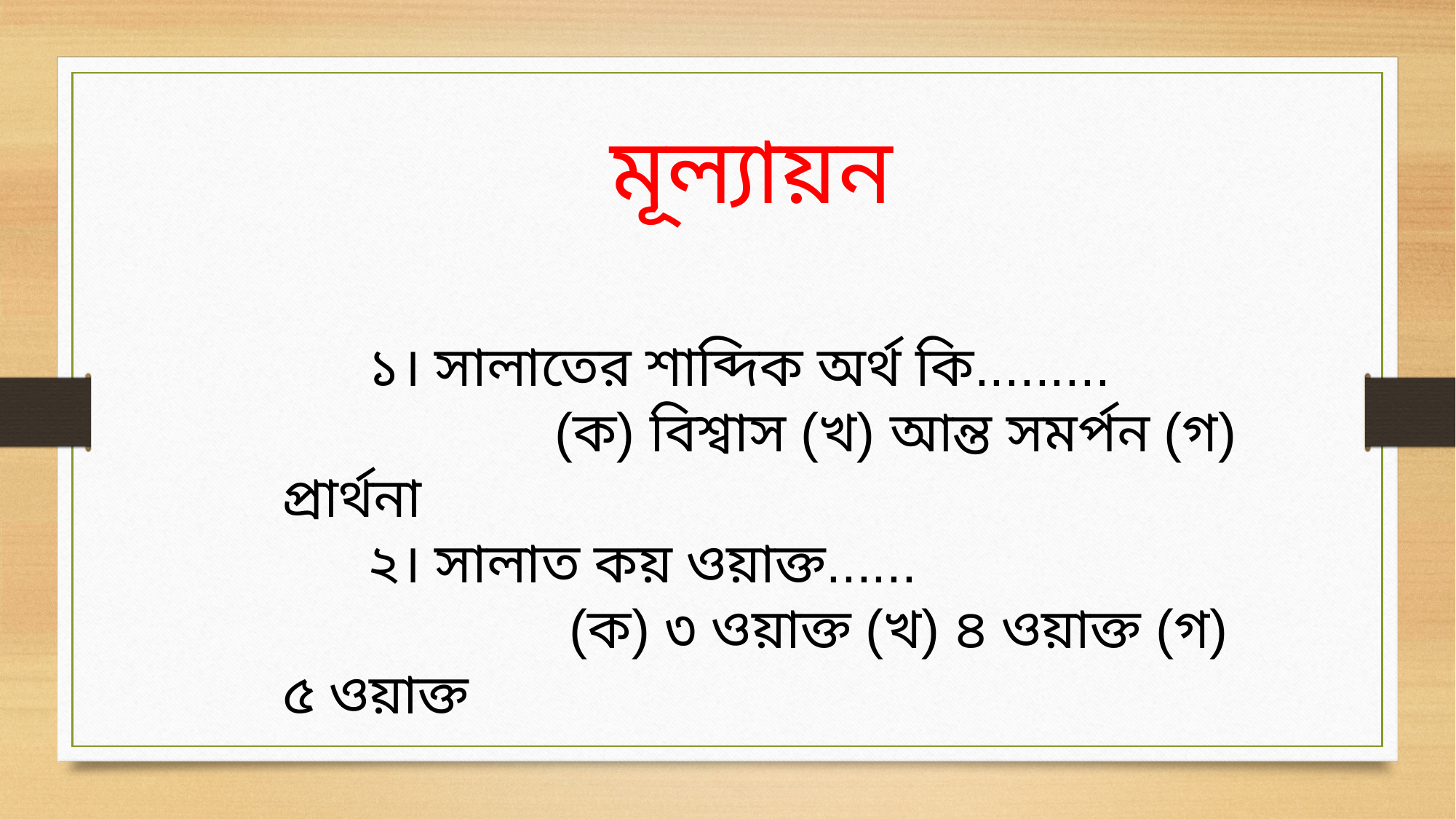

মূল্যায়ন

      ১। সালাতের শাব্দিক অর্থ কি.........
                  (ক) বিশ্বাস (খ) আন্ত সমর্পন (গ) প্রার্থনা
      ২। সালাত কয় ওয়াক্ত......
                   (ক) ৩ ওয়াক্ত (খ) ৪ ওয়াক্ত (গ) ৫ ওয়াক্ত